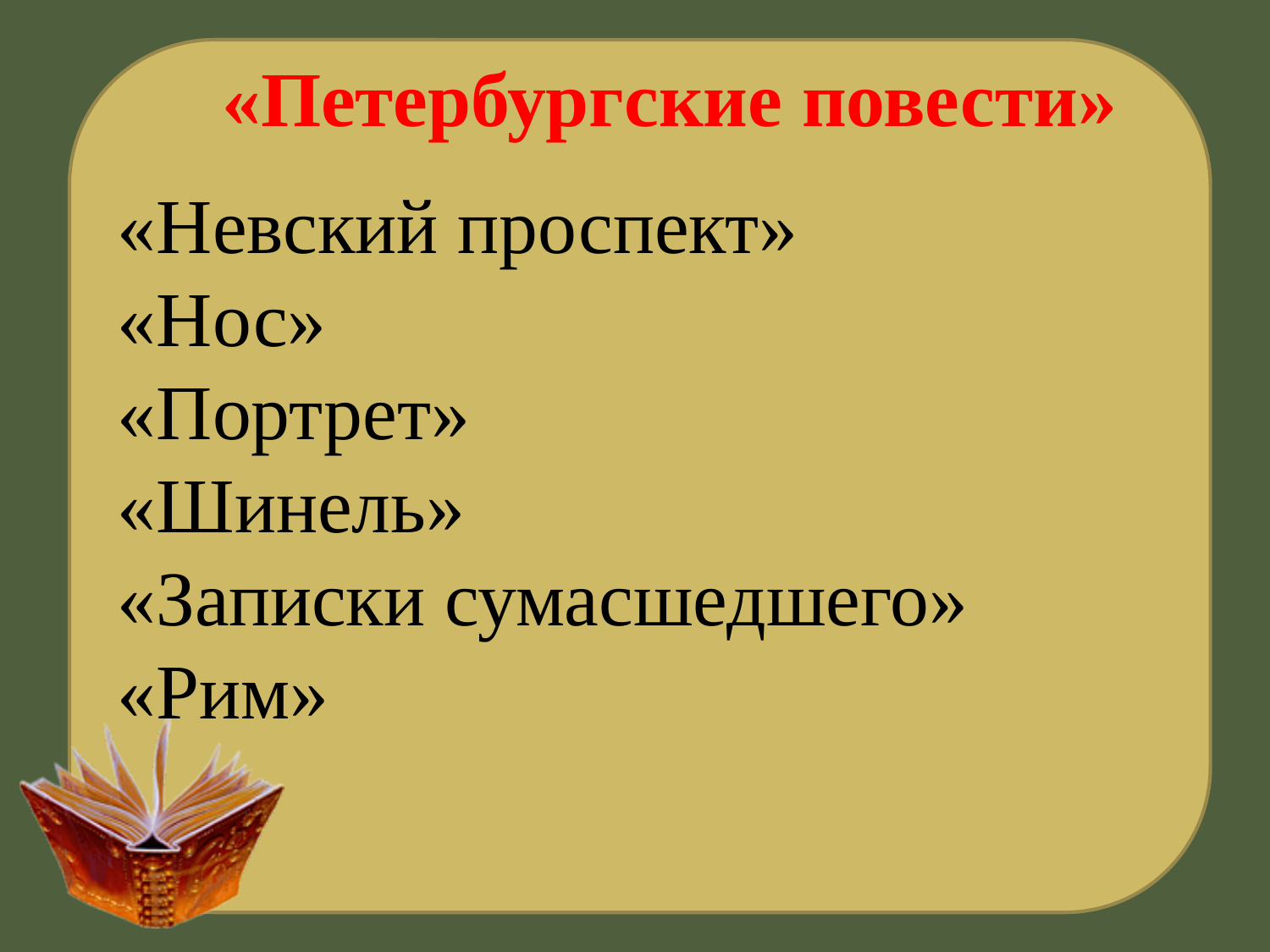

«Петербургские повести»
# «Невский проспект» «Нос» «Портрет» «Шинель» «Записки сумасшедшего» «Рим»